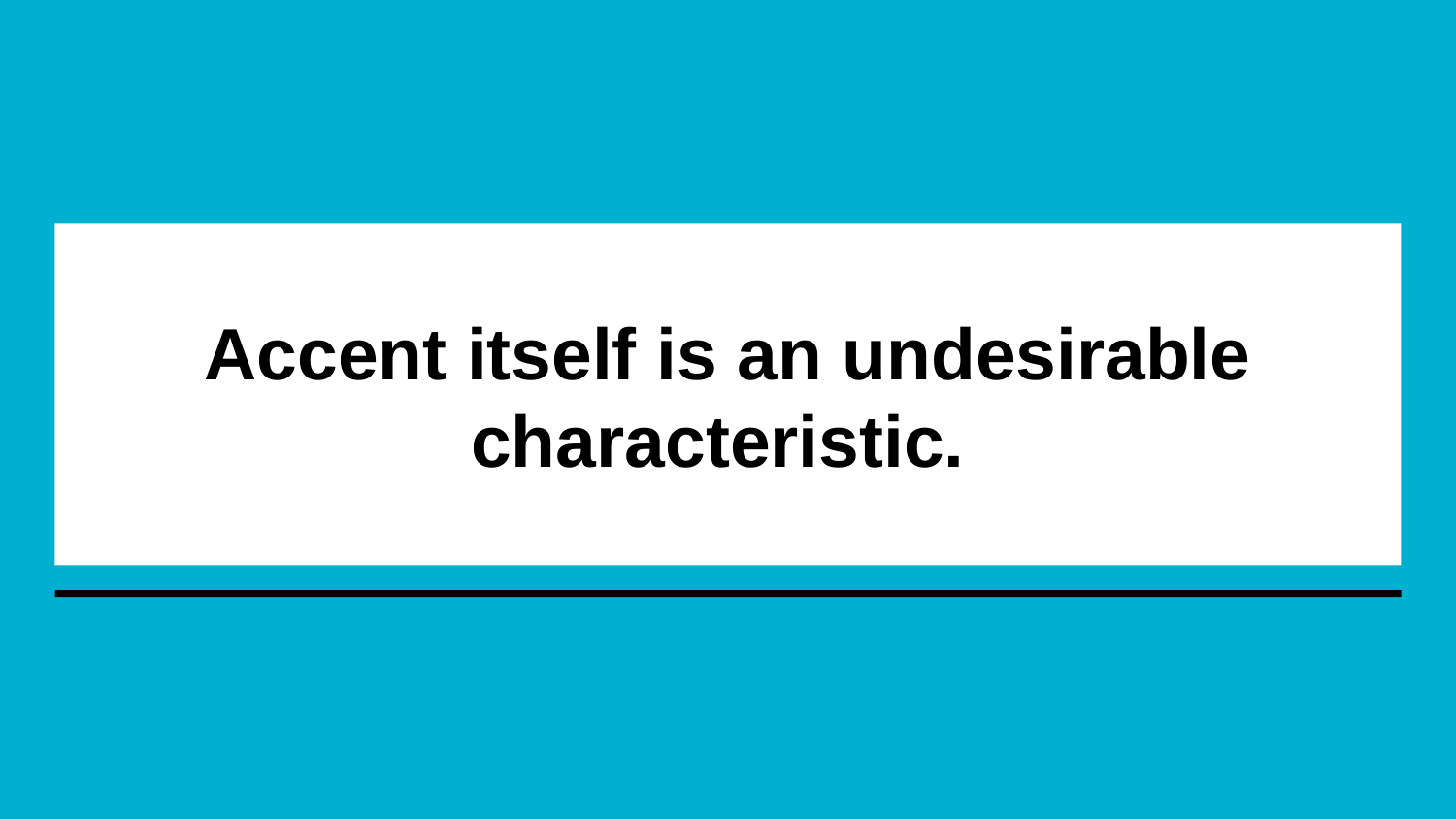

# Accent itself is an undesirable characteristic.